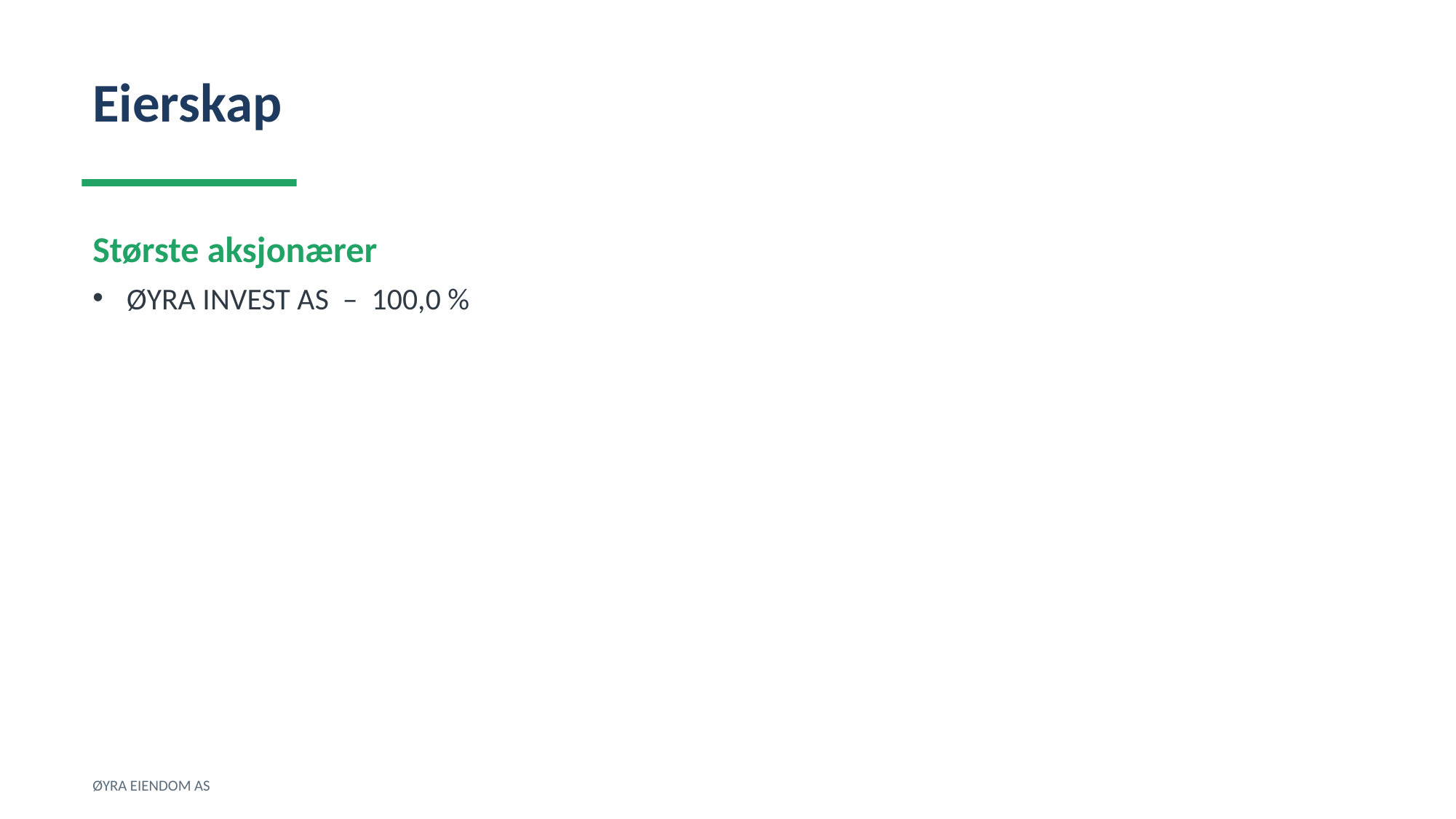

Eierskap

Største aksjonærer
ØYRA INVEST AS  –  100,0 %
ØYRA EIENDOM AS